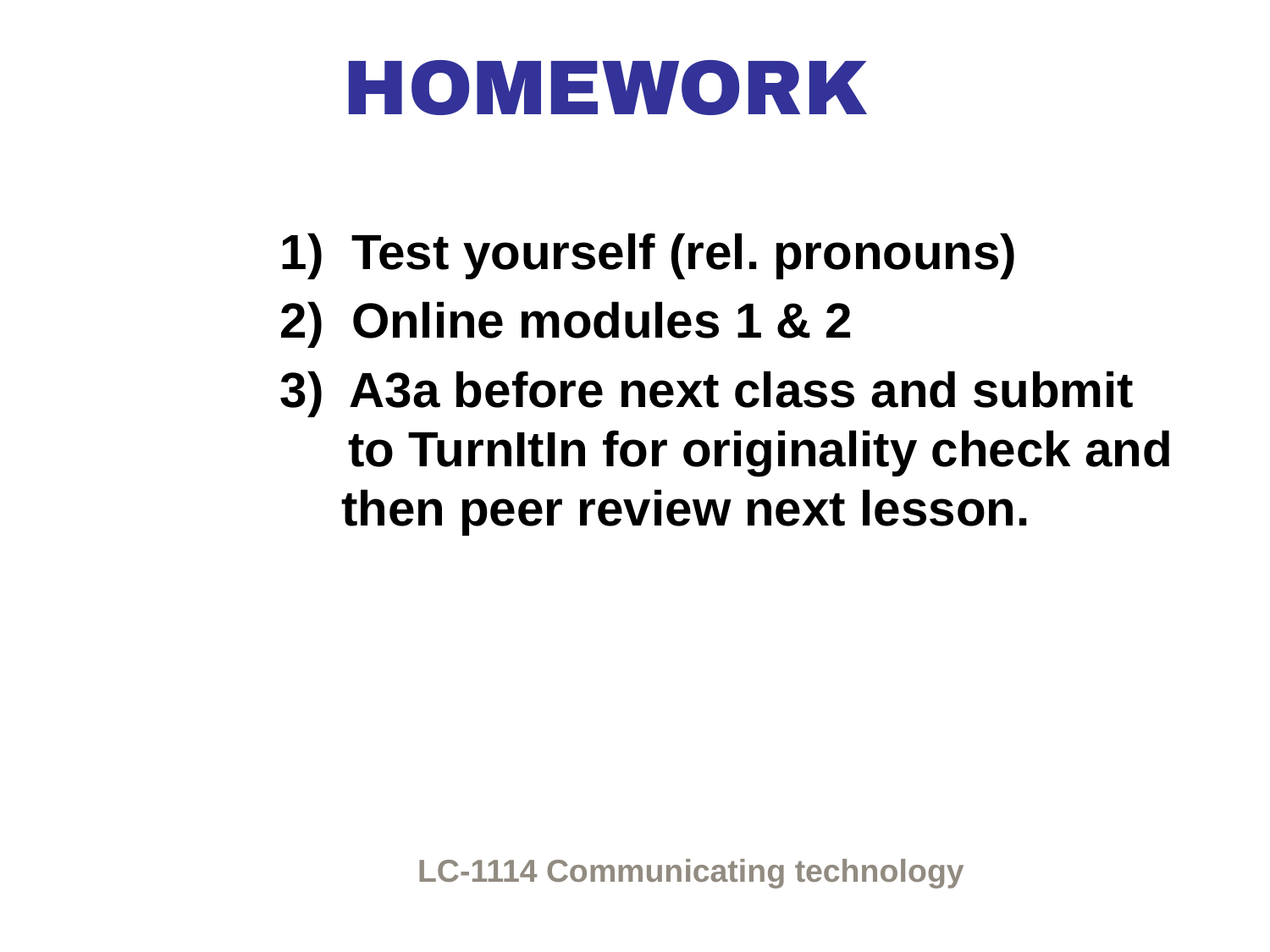

# HOMEWORK
              1)  Test yourself (rel. pronouns)
              2)  Online modules 1 & 2
              3)  A3a before next class and submit
                   to TurnItIn for originality check and 		then peer review next lesson.

LC-1114 Communicating technology